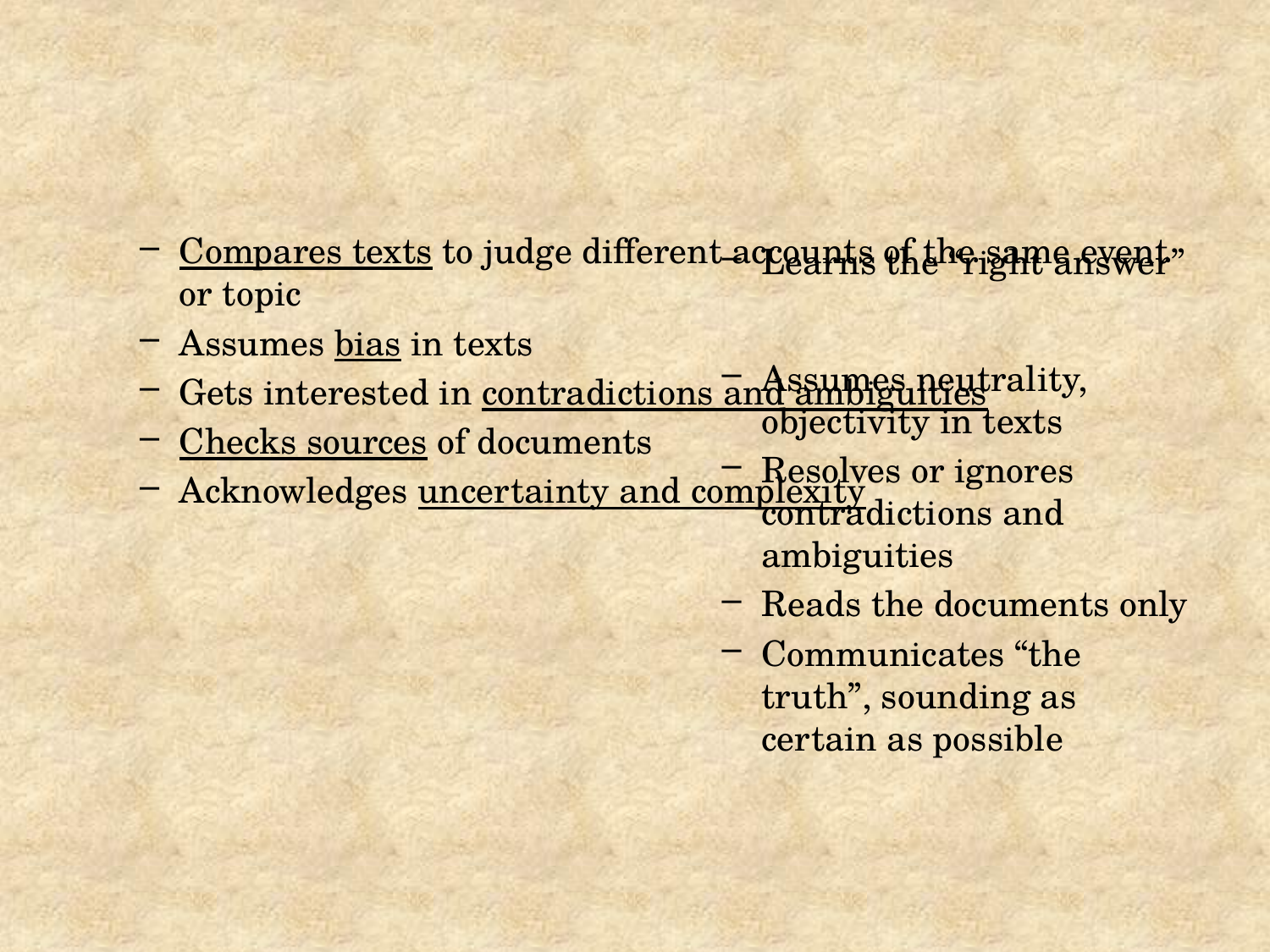

#
Compares texts to judge different accounts of the same event or topic
Assumes bias in texts
Gets interested in contradictions and ambiguities
Checks sources of documents
Acknowledges uncertainty and complexity
Learns the “right answer”

Assumes neutrality, objectivity in texts
Resolves or ignores contradictions and ambiguities
Reads the documents only
Communicates “the truth”, sounding as certain as possible